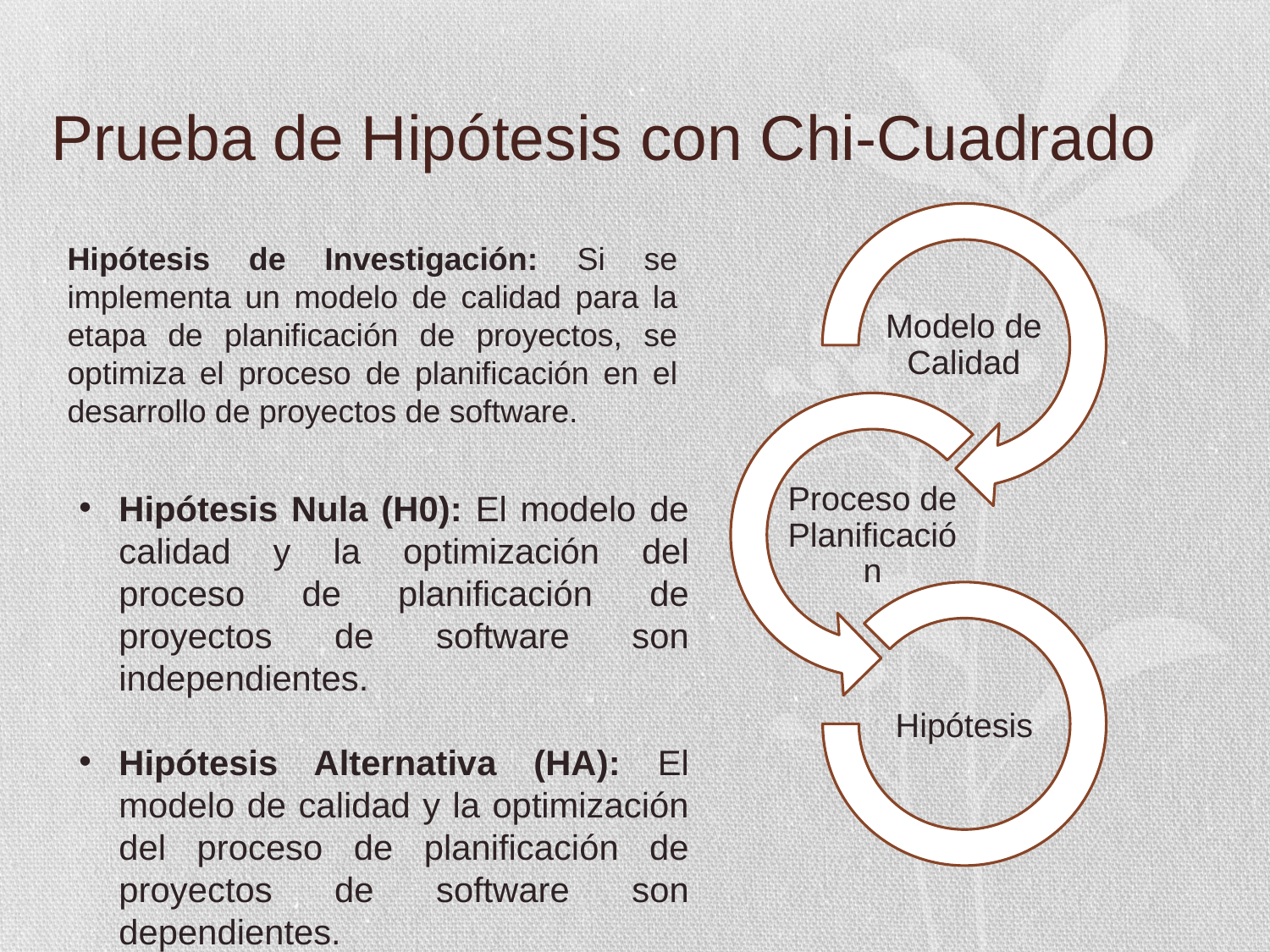

# Prueba de Hipótesis con Chi-Cuadrado
Modelo de Calidad
Proceso de Planificación
Hipótesis
Hipótesis de Investigación: Si se implementa un modelo de calidad para la etapa de planificación de proyectos, se optimiza el proceso de planificación en el desarrollo de proyectos de software.

Hipótesis Nula (H0): El modelo de calidad y la optimización del proceso de planificación de proyectos de software son independientes.

Hipótesis Alternativa (HA): El modelo de calidad y la optimización del proceso de planificación de proyectos de software son dependientes.